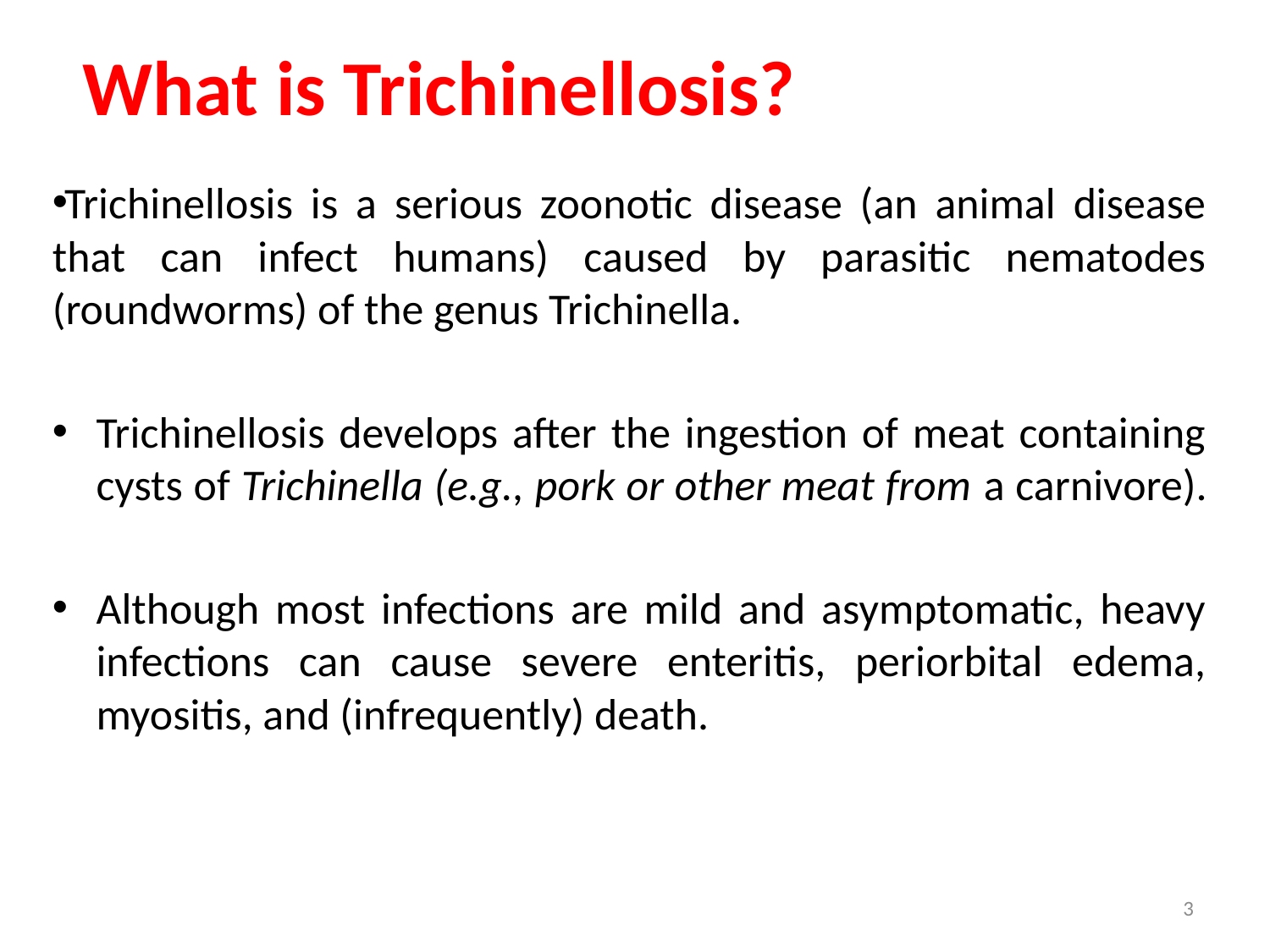

# What is Trichinellosis?
Trichinellosis is a serious zoonotic disease (an animal disease that can infect humans) caused by parasitic nematodes (roundworms) of the genus Trichinella.

Trichinellosis develops after the ingestion of meat containing cysts of Trichinella (e.g., pork or other meat from a carnivore).

Although most infections are mild and asymptomatic, heavy infections can cause severe enteritis, periorbital edema, myositis, and (infrequently) death.
3